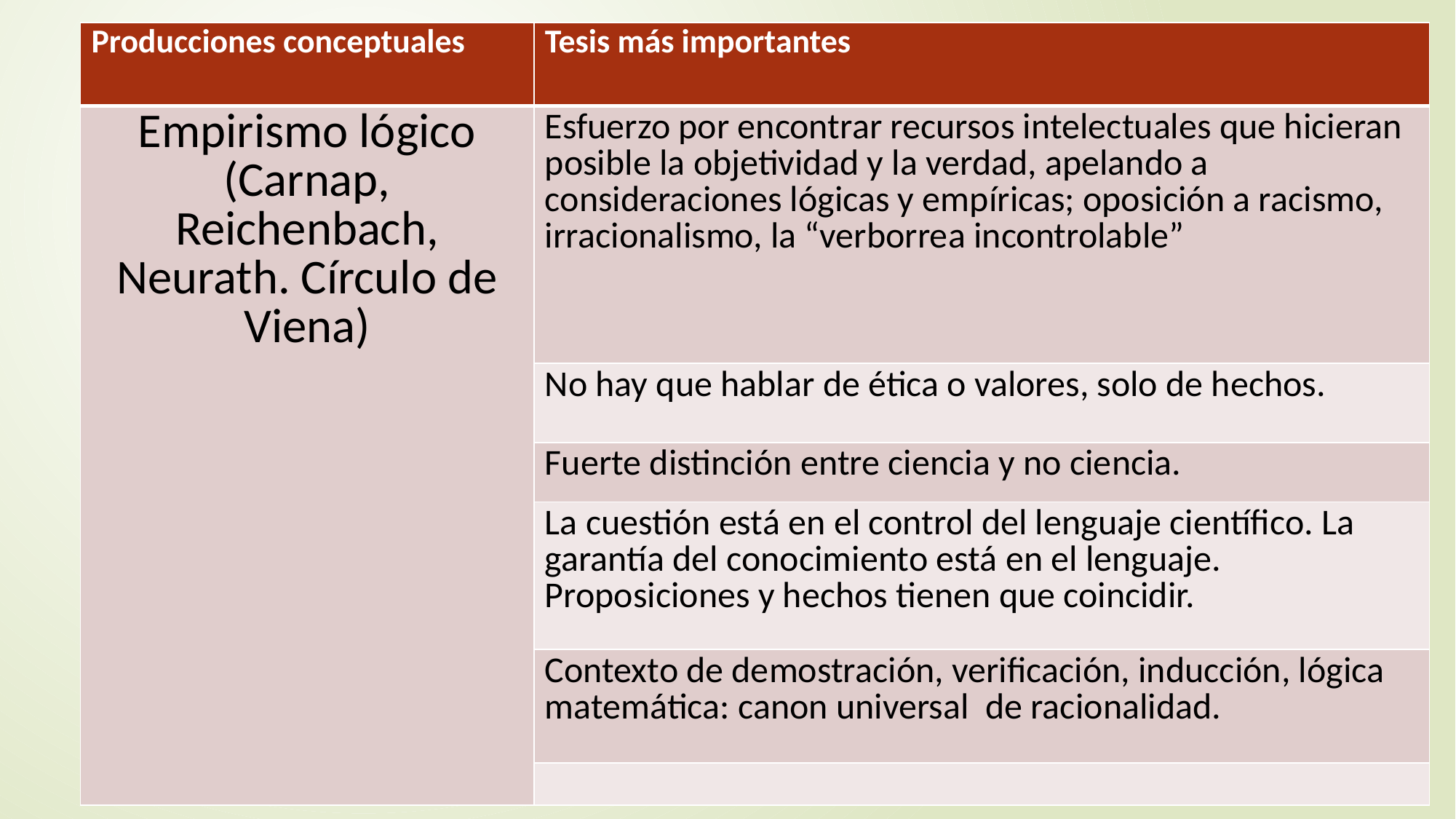

| Producciones conceptuales | Tesis más importantes |
| --- | --- |
| Empirismo lógico (Carnap, Reichenbach, Neurath. Círculo de Viena) | Esfuerzo por encontrar recursos intelectuales que hicieran posible la objetividad y la verdad, apelando a consideraciones lógicas y empíricas; oposición a racismo, irracionalismo, la “verborrea incontrolable” |
|  | No hay que hablar de ética o valores, solo de hechos. |
|  | Fuerte distinción entre ciencia y no ciencia. |
|  | La cuestión está en el control del lenguaje científico. La garantía del conocimiento está en el lenguaje. Proposiciones y hechos tienen que coincidir. |
|  | Contexto de demostración, verificación, inducción, lógica matemática: canon universal de racionalidad. |
|  |  |